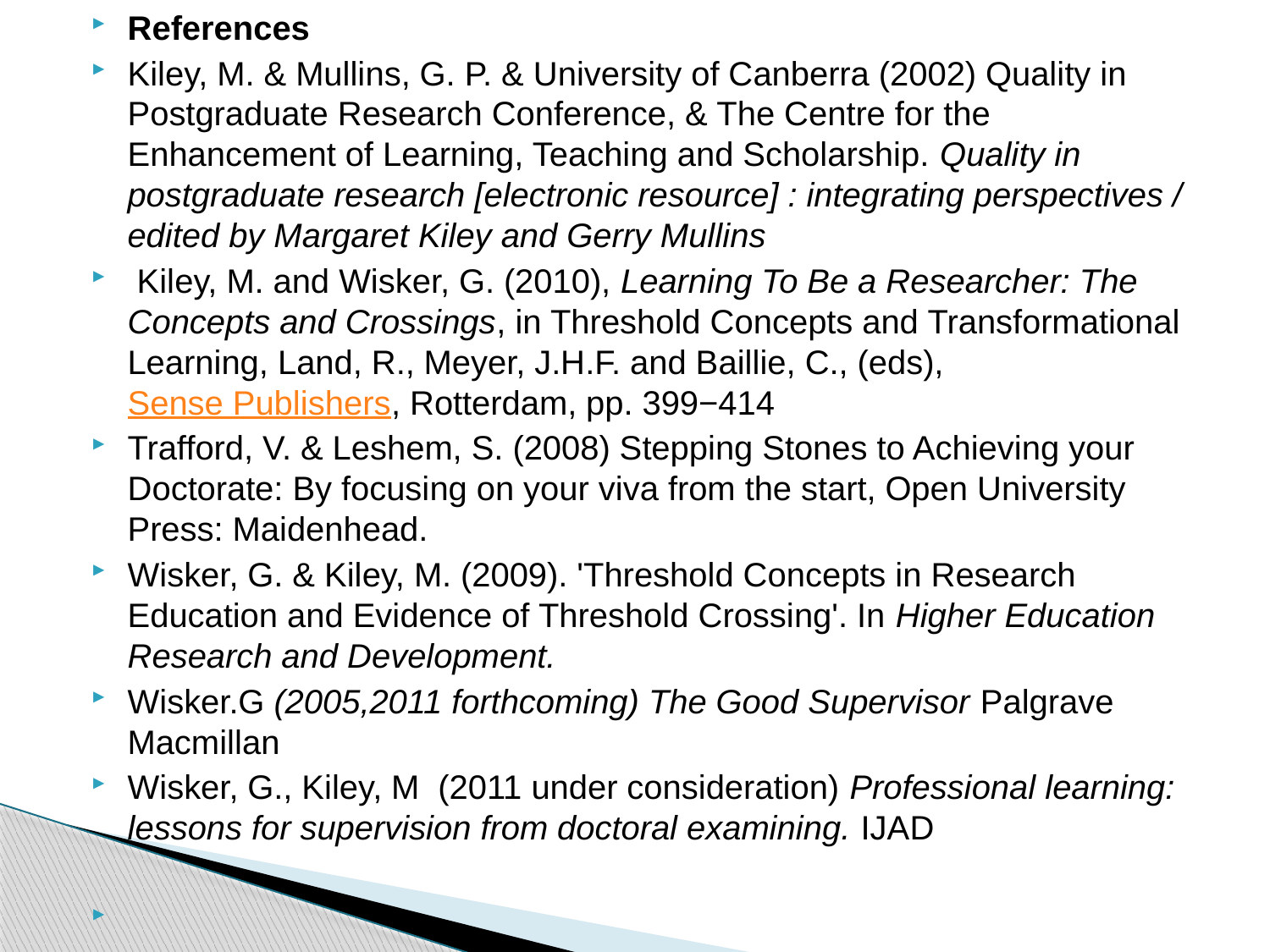

References
Kiley, M. & Mullins, G. P. & University of Canberra (2002) Quality in Postgraduate Research Conference, & The Centre for the Enhancement of Learning, Teaching and Scholarship. Quality in postgraduate research [electronic resource] : integrating perspectives / edited by Margaret Kiley and Gerry Mullins
 Kiley, M. and Wisker, G. (2010), Learning To Be a Researcher: The Concepts and Crossings, in Threshold Concepts and Transformational Learning, Land, R., Meyer, J.H.F. and Baillie, C., (eds), Sense Publishers, Rotterdam, pp. 399−414
Trafford, V. & Leshem, S. (2008) Stepping Stones to Achieving your Doctorate: By focusing on your viva from the start, Open University Press: Maidenhead.
Wisker, G. & Kiley, M. (2009). 'Threshold Concepts in Research Education and Evidence of Threshold Crossing'. In Higher Education Research and Development.
Wisker.G (2005,2011 forthcoming) The Good Supervisor Palgrave Macmillan
Wisker, G., Kiley, M  (2011 under consideration) Professional learning: lessons for supervision from doctoral examining. IJAD

#